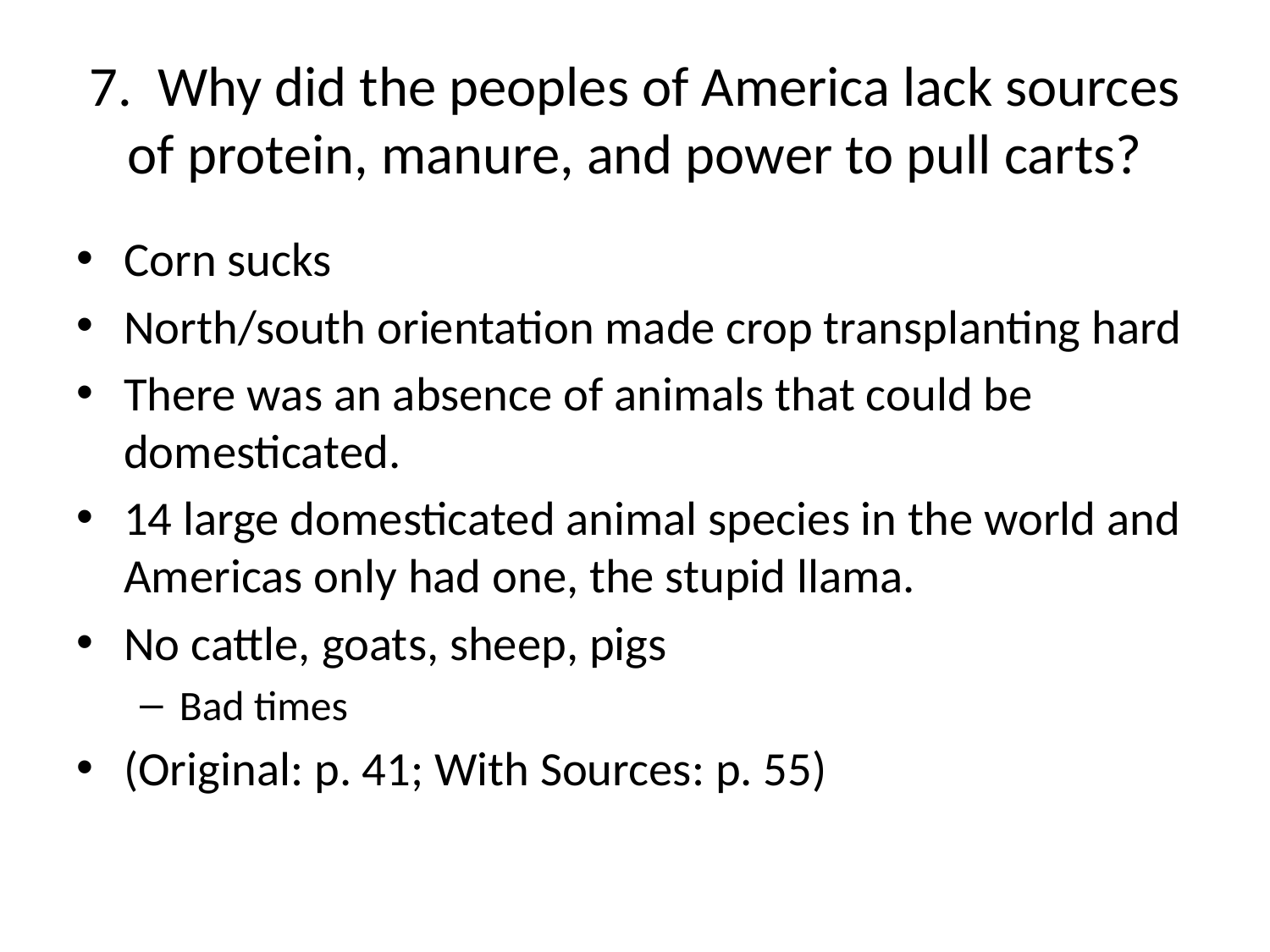

# 7.  Why did the peoples of America lack sources of protein, manure, and power to pull carts?
Corn sucks
North/south orientation made crop transplanting hard
There was an absence of animals that could be domesticated.
14 large domesticated animal species in the world and Americas only had one, the stupid llama.
No cattle, goats, sheep, pigs
Bad times
(Original: p. 41; With Sources: p. 55)